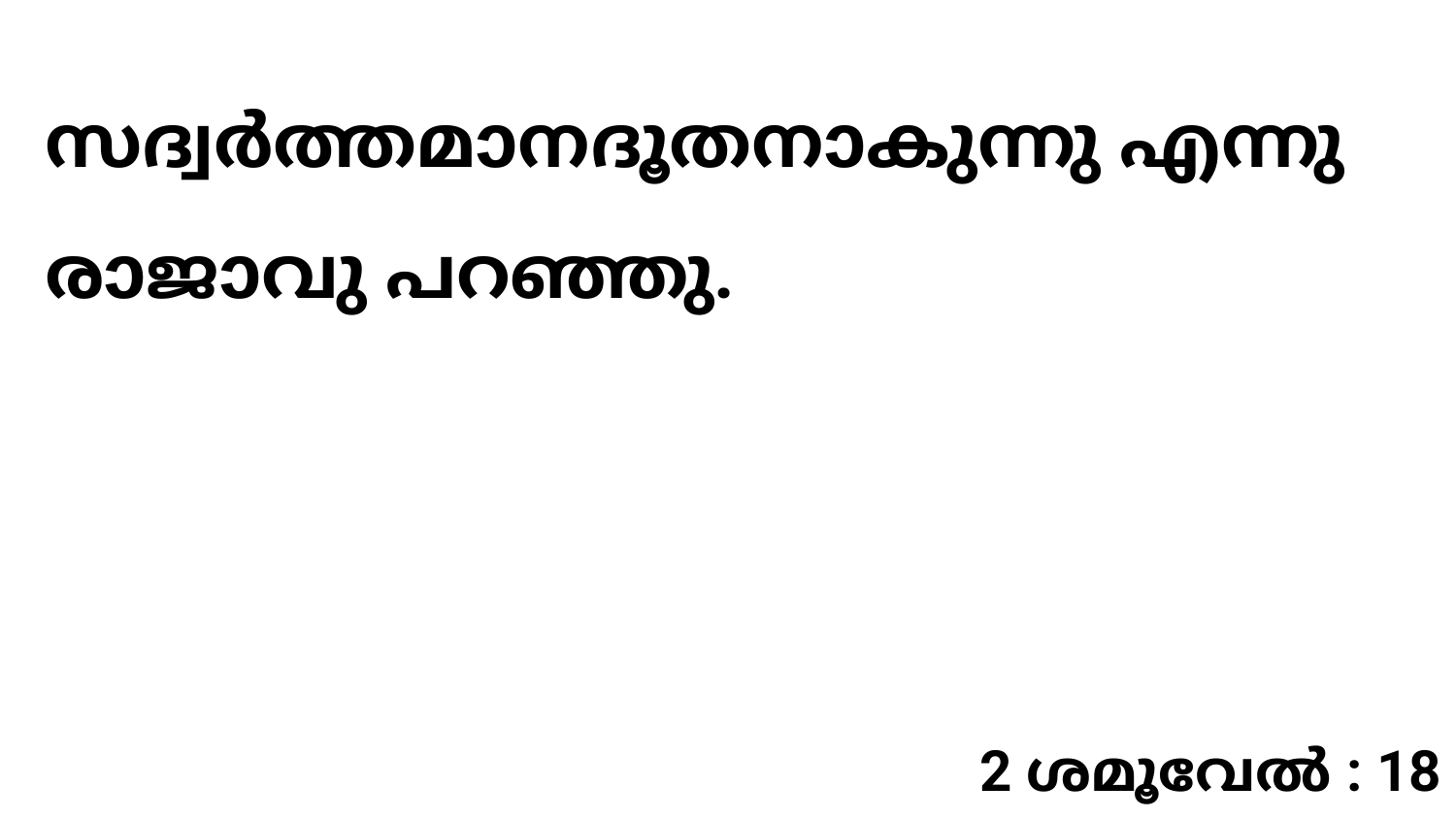

സദ്വർത്തമാനദൂതനാകുന്നു എന്നു രാജാവു പറഞ്ഞു.
2 ശമൂവേൽ : 18